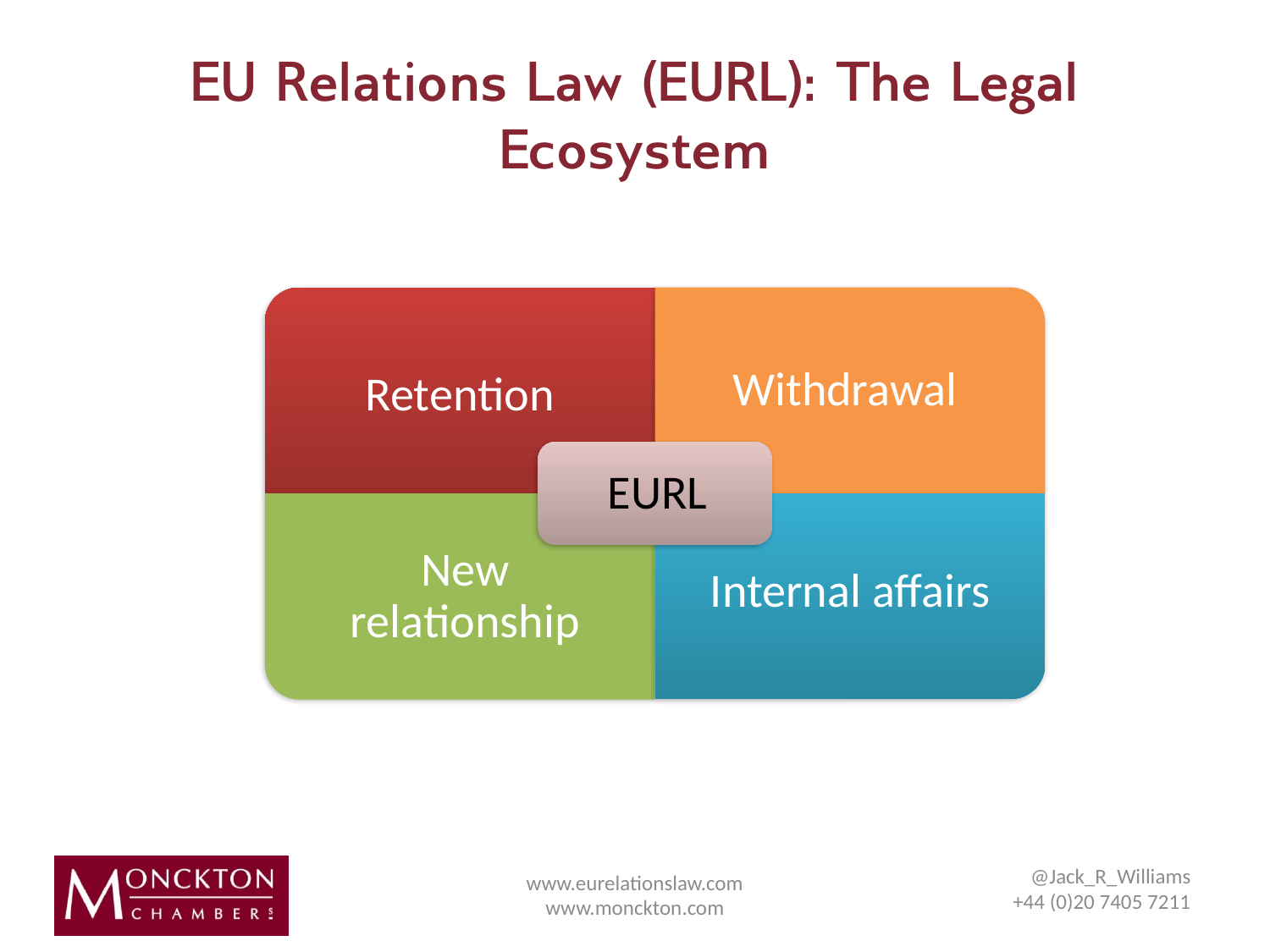

# EU Relations Law (EURL): The Legal Ecosystem

Retention
Withdrawal
New relationship
Internal affairs
EURL
@Jack_R_Williams
+44 (0)20 7405 7211
www.eurelationslaw.com
www.monckton.com